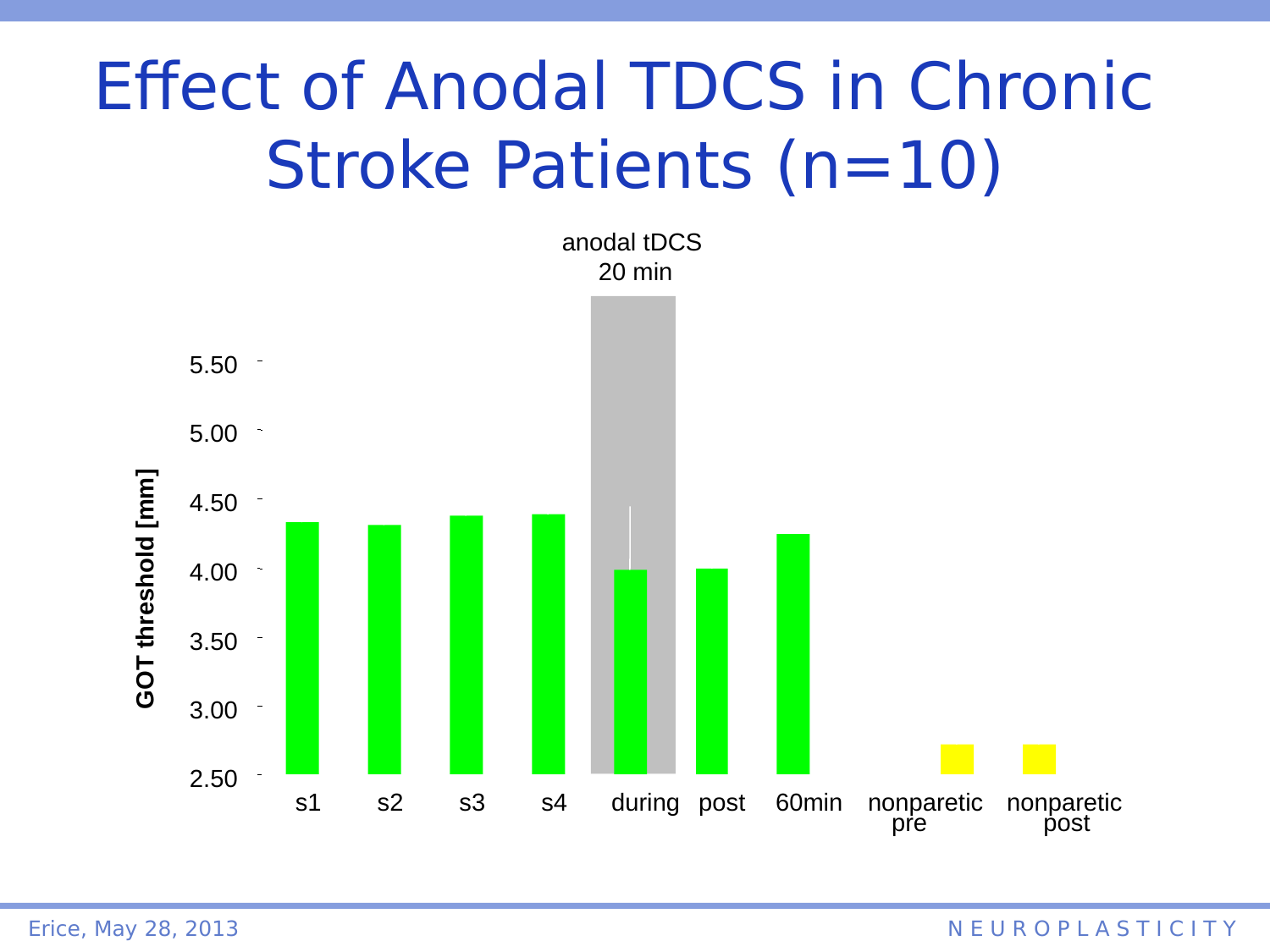

Effect of Anodal TDCS in Chronic
Stroke Patients (n=10)
anodal tDCS
20 min

5.50

5.00

4.50

4.00

GOT threshold [mm]
3.50

3.00

2.50

s1
s2
s3
s4
during
post
60min
nonparetic
nonparetic
pre
post